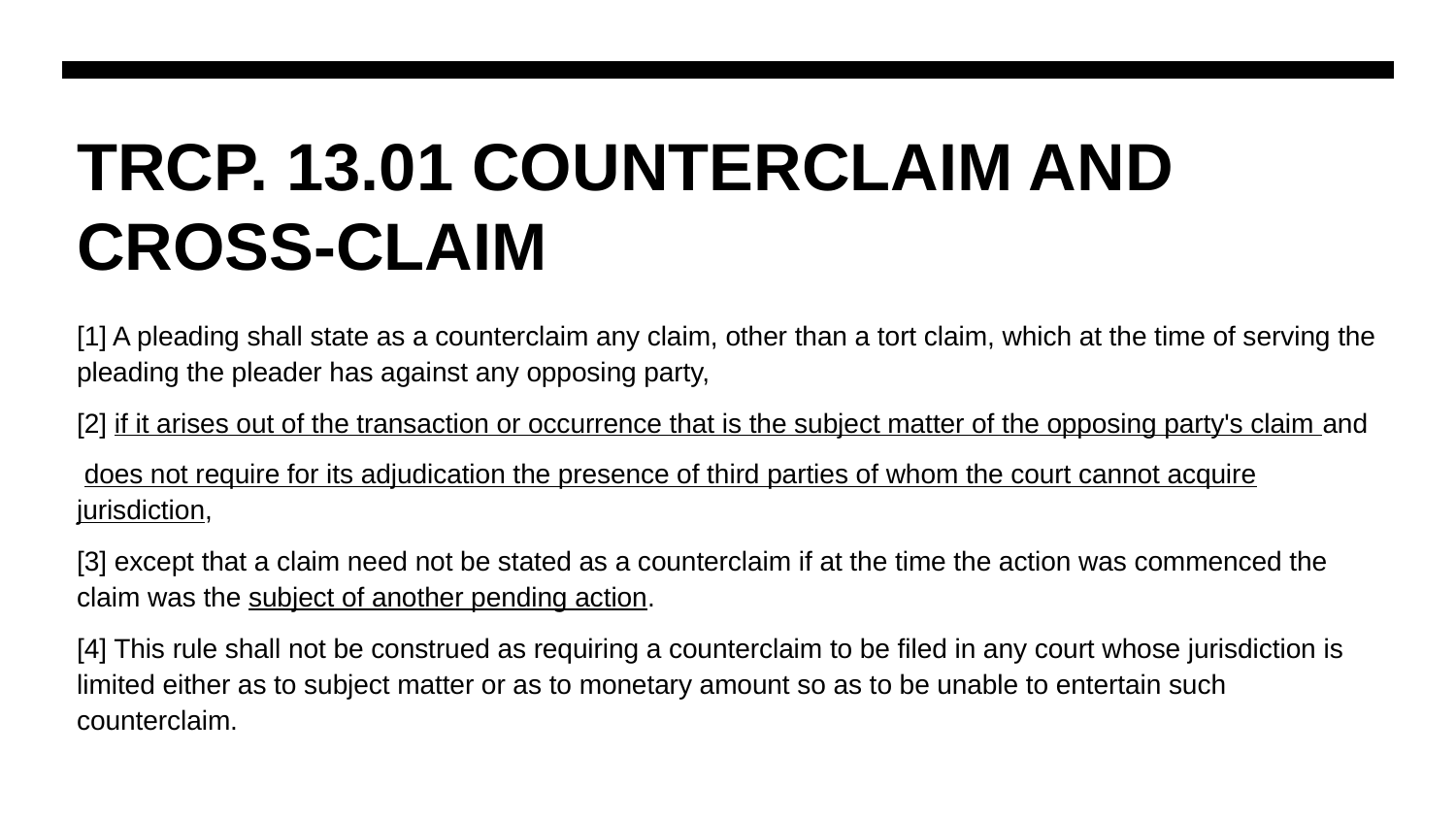

# TRCP. 13.01 COUNTERCLAIM AND CROSS-CLAIM
[1] A pleading shall state as a counterclaim any claim, other than a tort claim, which at the time of serving the pleading the pleader has against any opposing party,
[2] if it arises out of the transaction or occurrence that is the subject matter of the opposing party's claim and
 does not require for its adjudication the presence of third parties of whom the court cannot acquire jurisdiction,
[3] except that a claim need not be stated as a counterclaim if at the time the action was commenced the claim was the subject of another pending action.
[4] This rule shall not be construed as requiring a counterclaim to be filed in any court whose jurisdiction is limited either as to subject matter or as to monetary amount so as to be unable to entertain such counterclaim.